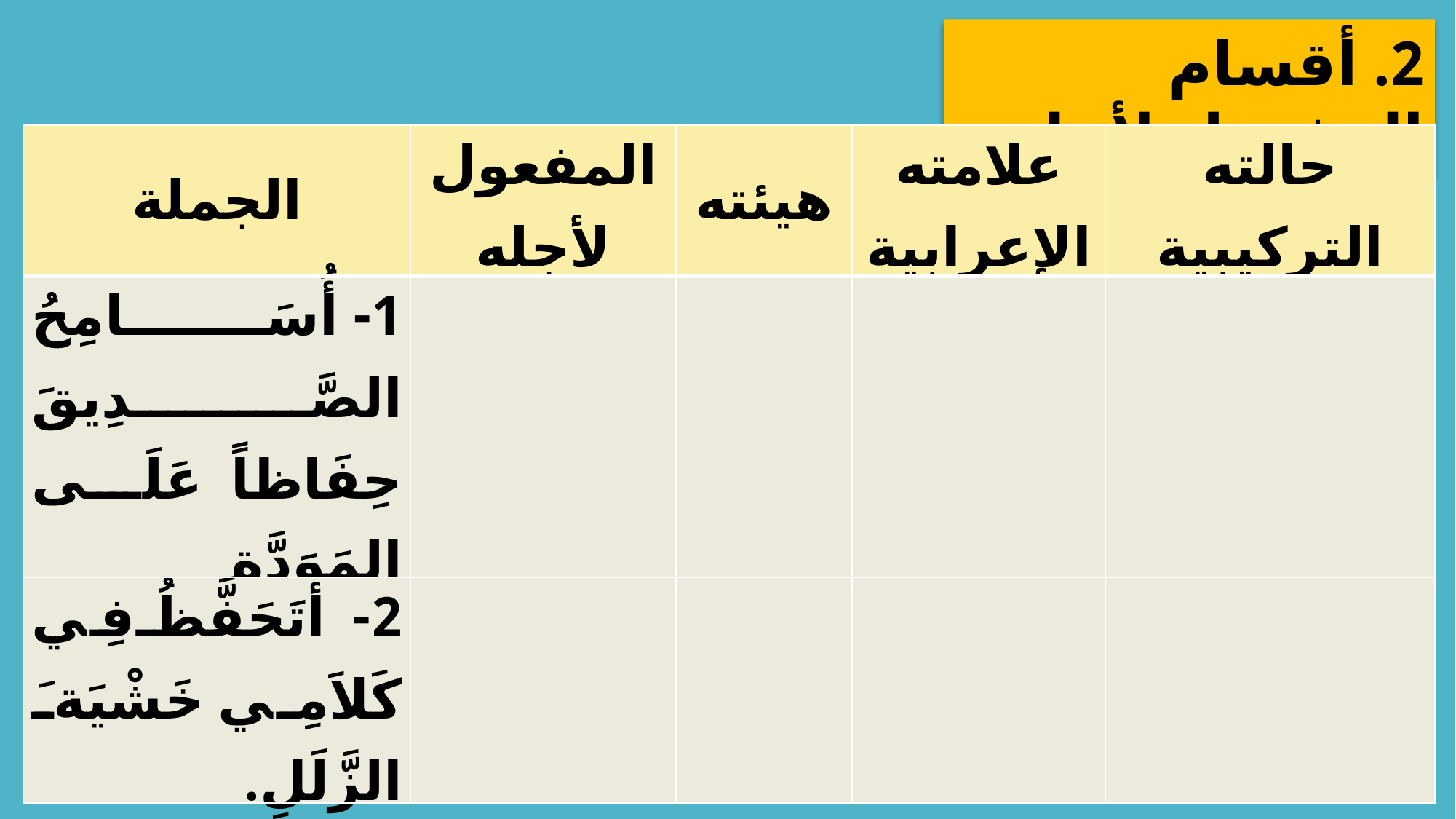

2. أقسام المفعول لأجله:
| الجملة | المفعول لأجله | هيئته | علامته الإعرابية | حالته التركيبية |
| --- | --- | --- | --- | --- |
| 1- أُسَامِحُ الصَّدِيقَ حِفَاظاً عَلَى المَوَدَّةِ |  |  |  |  |
| 2- أتَحَفَّظُ فِي كَلاَمِي خَشْيَةَ الزَّلَلِ. |  |  |  |  |